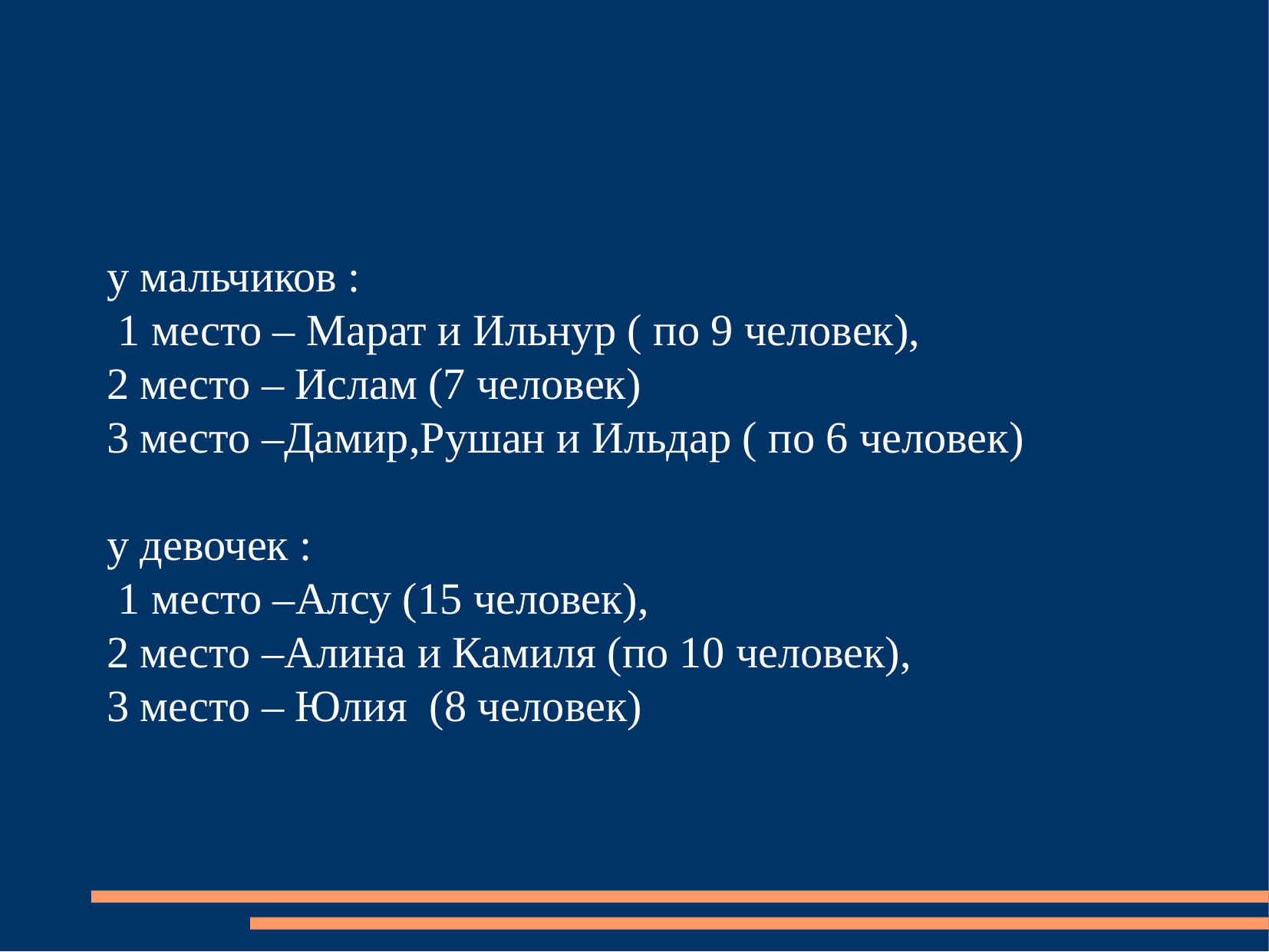

у мальчиков :
 1 место – Марат и Ильнур ( по 9 человек),
2 место – Ислам (7 человек)
3 место –Дамир,Рушан и Ильдар ( по 6 человек)

у девочек :
 1 место –Алсу (15 человек),
2 место –Алина и Камиля (по 10 человек),
3 место – Юлия  (8 человек)